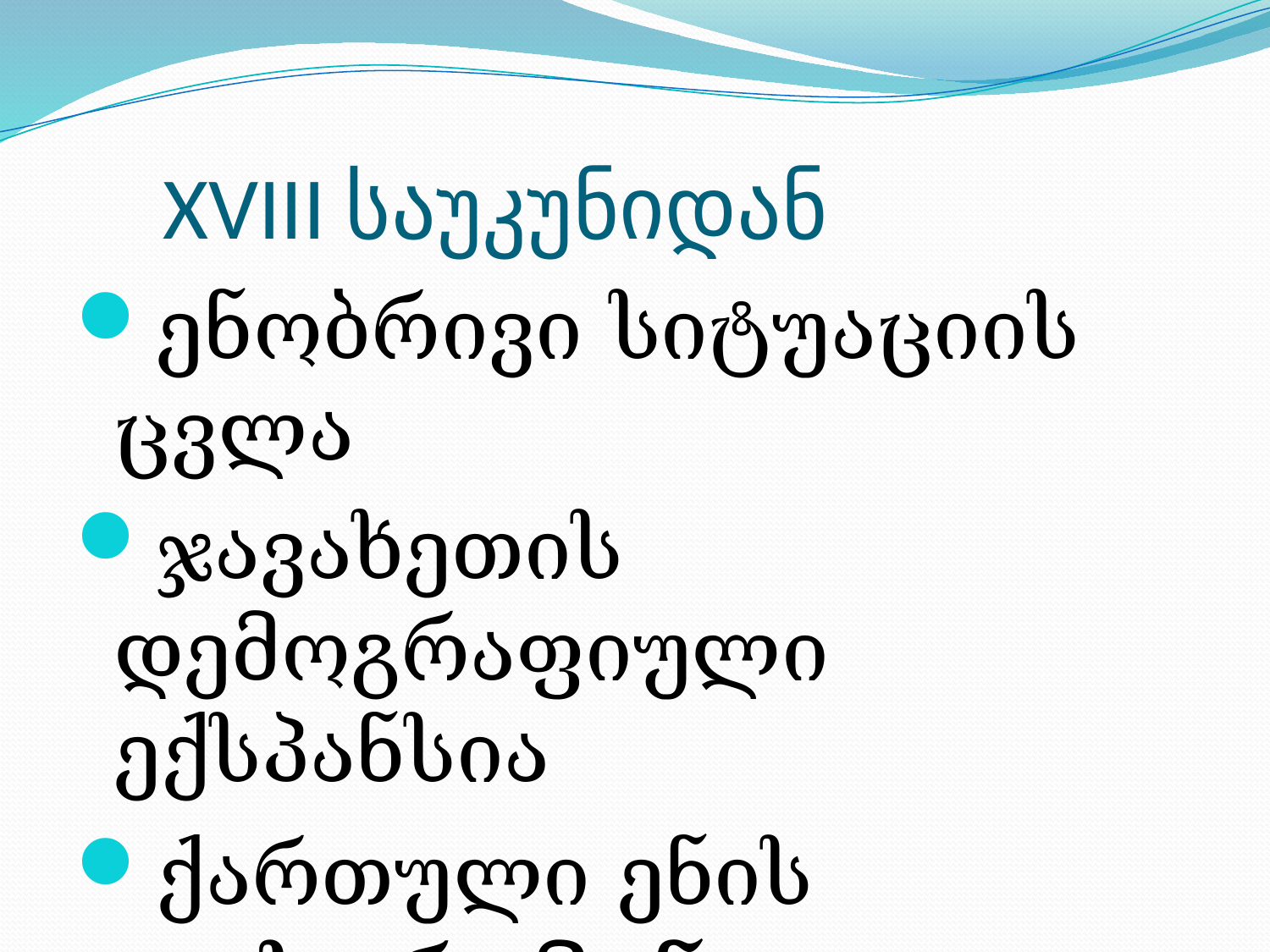

# XVIII საუკუნიდან
ენობრივი სიტუაციის ცვლა
ჯავახეთის დემოგრაფიული ექსპანსია
ქართული ენის დისკრიმინაცია